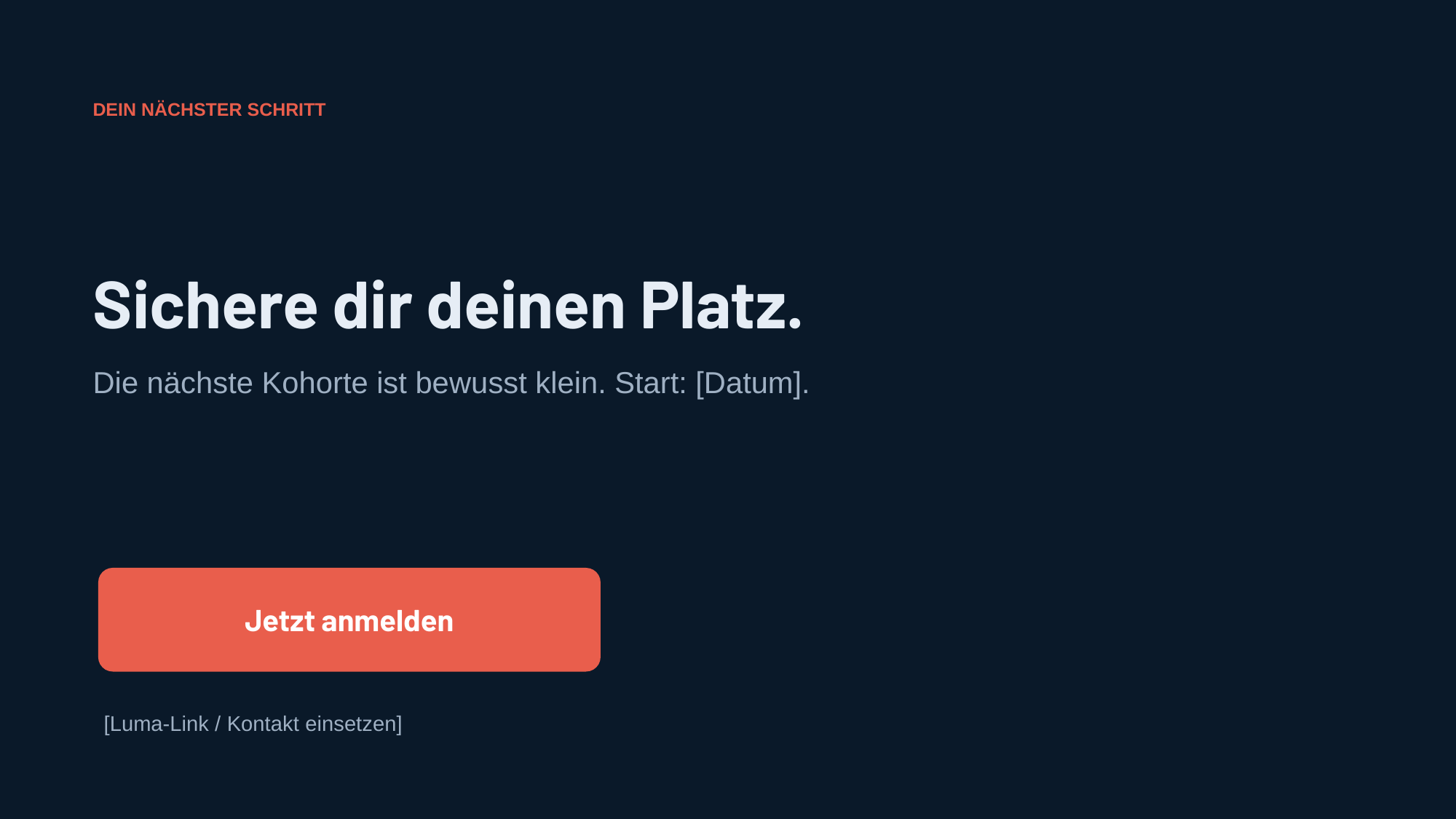

DEIN NÄCHSTER SCHRITT
Sichere dir deinen Platz.
Die nächste Kohorte ist bewusst klein. Start: [Datum].

Jetzt anmelden
[Luma-Link / Kontakt einsetzen]